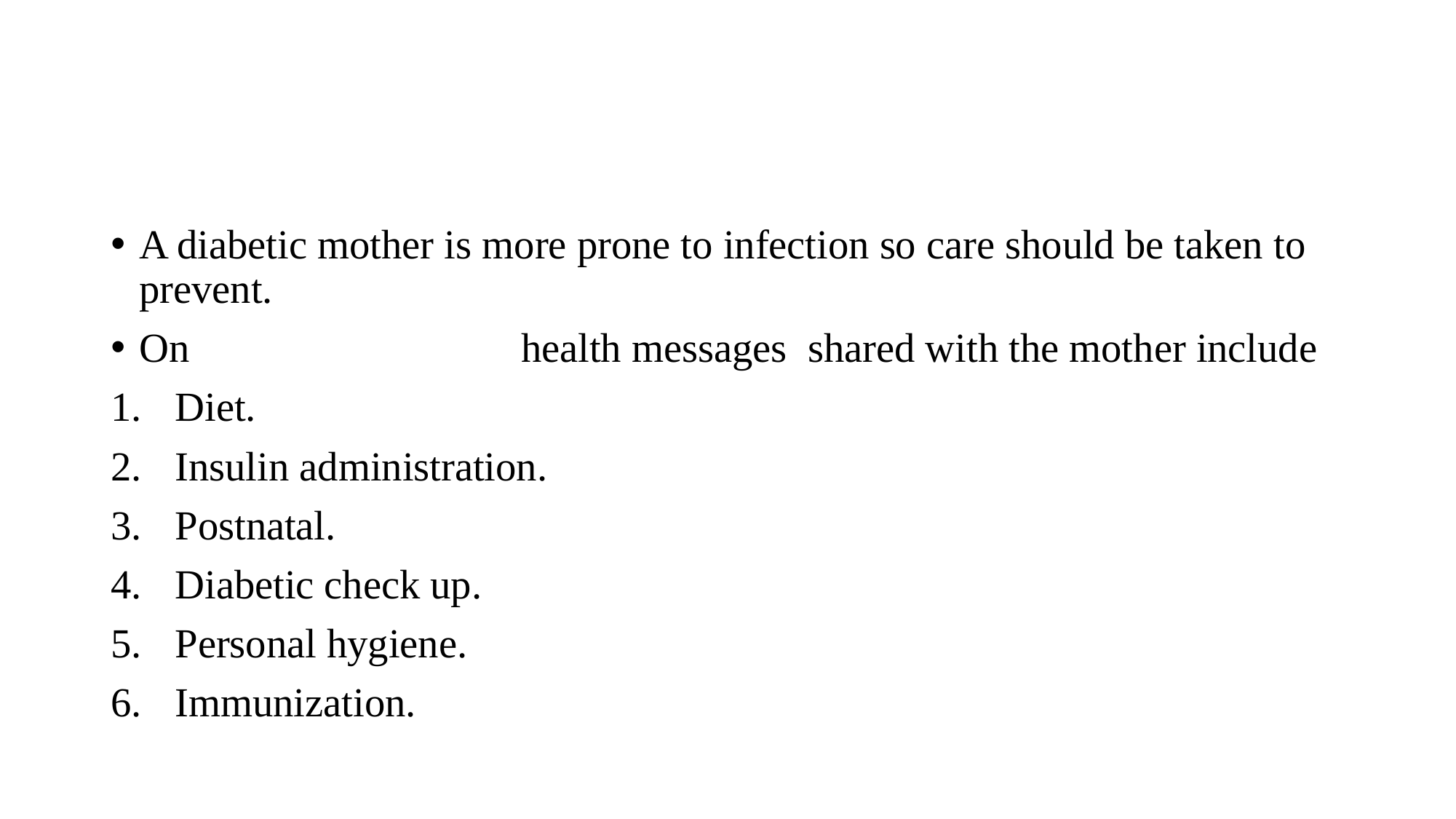

#
A diabetic mother is more prone to infection so care should be taken to prevent.
On                                health messages  shared with the mother include
Diet.
Insulin administration.
Postnatal.
Diabetic check up.
Personal hygiene.
Immunization.